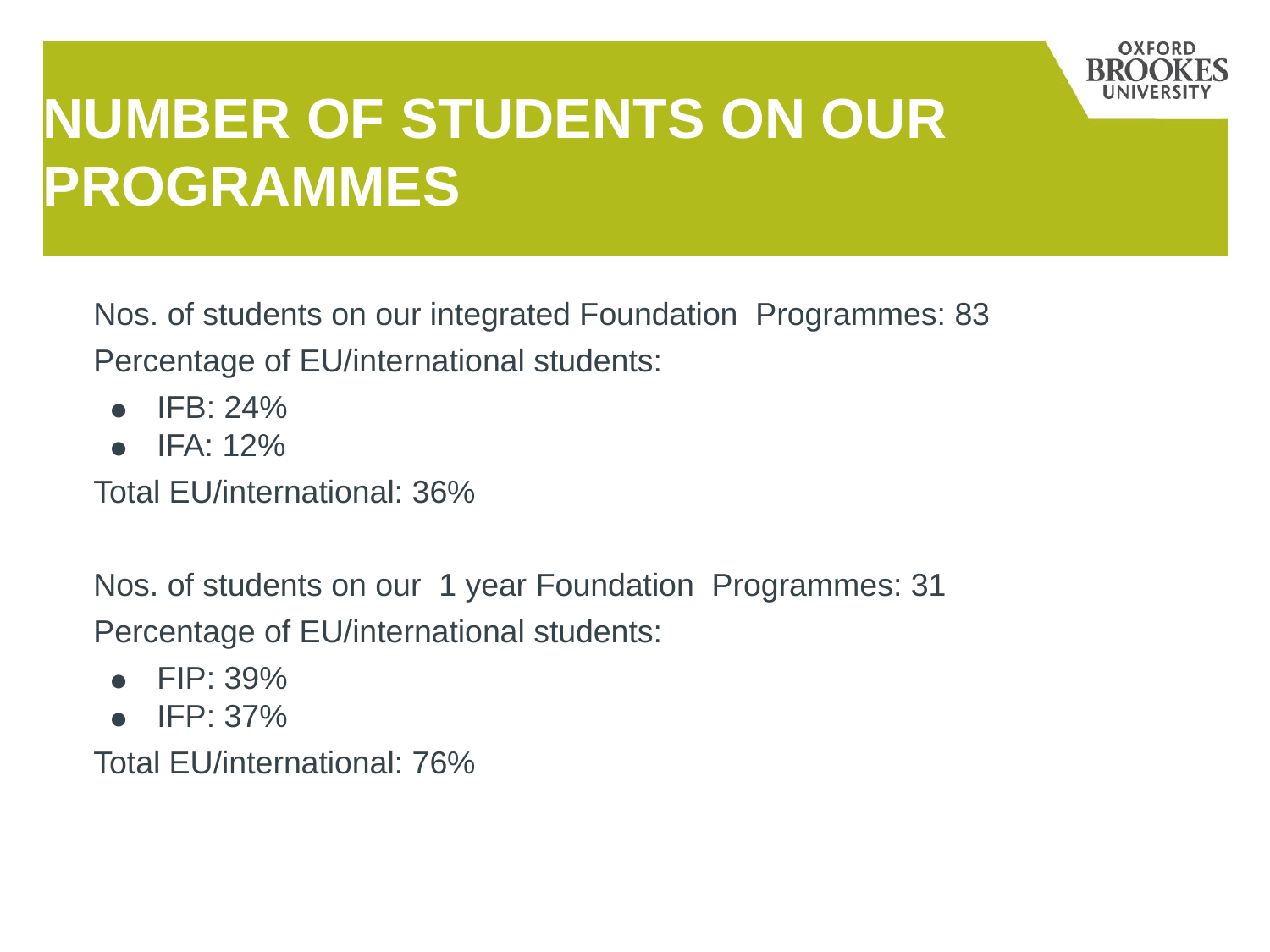

# NUMBER OF STUDENTS ON OUR PROGRAMMES
Nos. of students on our integrated Foundation  Programmes: 83
Percentage of EU/international students:
IFB: 24%
IFA: 12%
Total EU/international: 36%

Nos. of students on our  1 year Foundation  Programmes: 31
Percentage of EU/international students:
FIP: 39%
IFP: 37%
Total EU/international: 76%